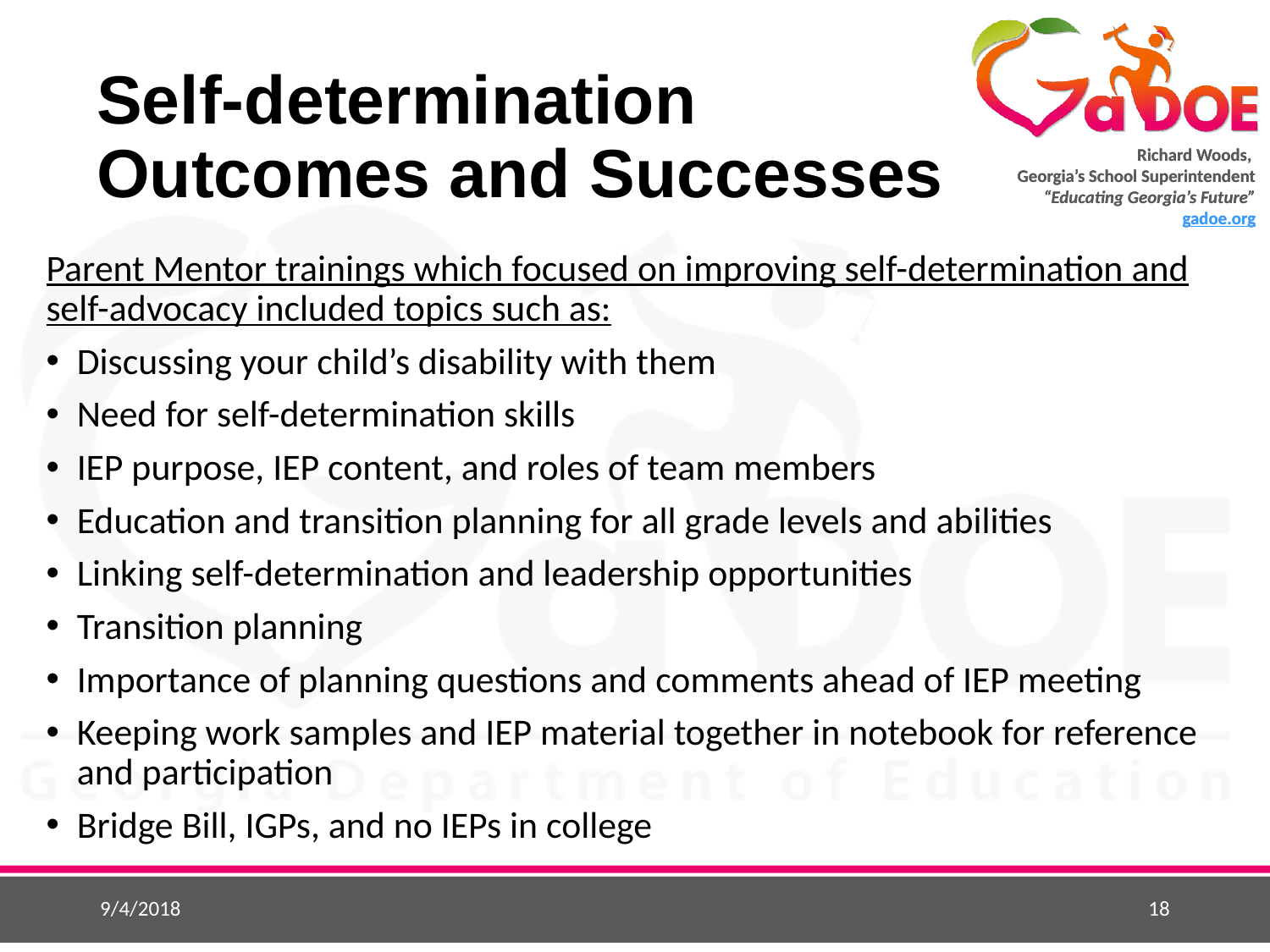

# Self-determination Outcomes and Successes
Parent Mentor trainings which focused on improving self-determination and self-advocacy included topics such as:
Discussing your child’s disability with them
Need for self-determination skills
IEP purpose, IEP content, and roles of team members
Education and transition planning for all grade levels and abilities
Linking self-determination and leadership opportunities
Transition planning
Importance of planning questions and comments ahead of IEP meeting
Keeping work samples and IEP material together in notebook for reference and participation
Bridge Bill, IGPs, and no IEPs in college

9/4/2018
18